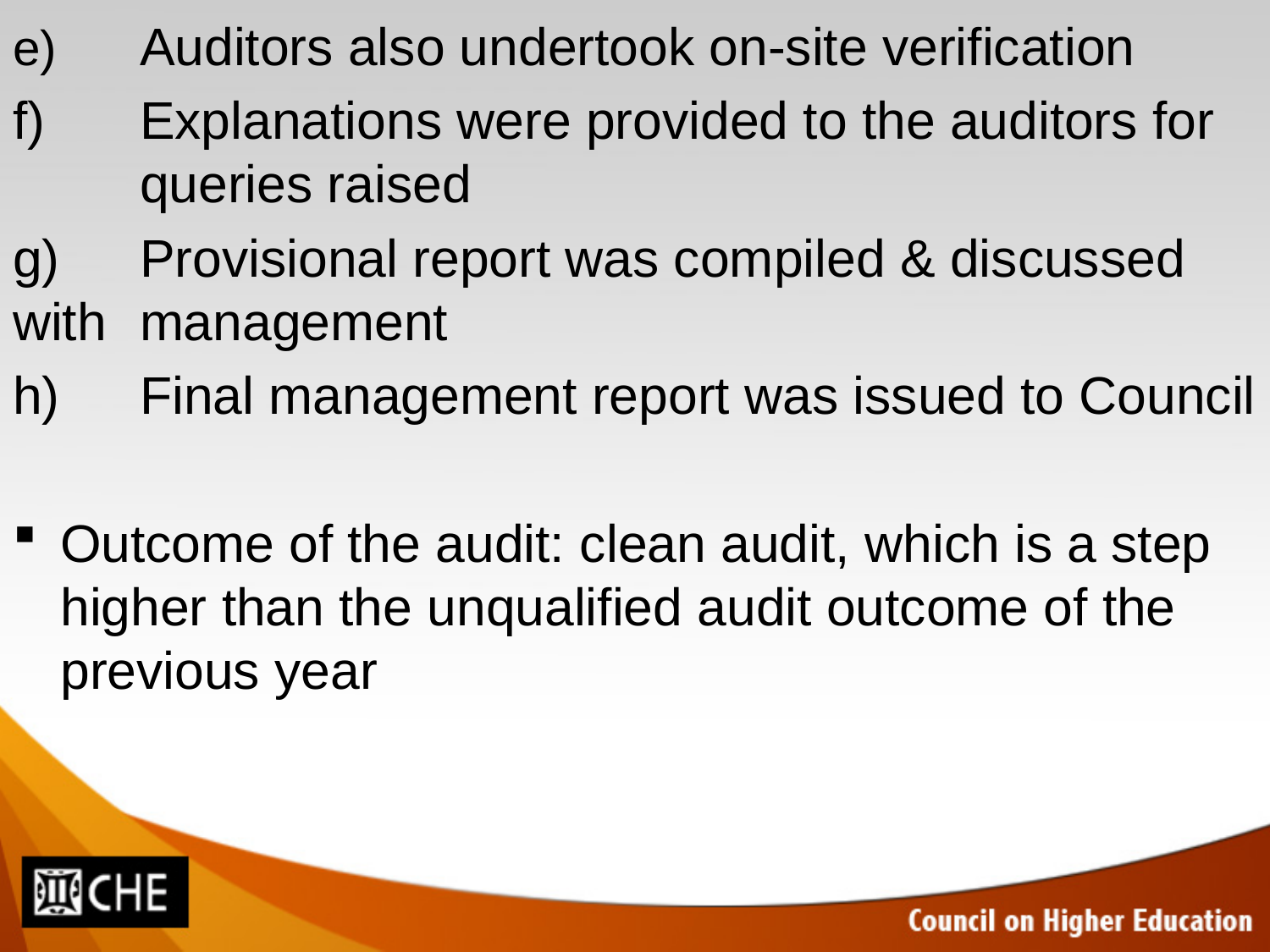

e)	Auditors also undertook on-site verification
f)	Explanations were provided to the auditors for 	queries raised
g)	Provisional report was compiled & discussed with 	management
h)	Final management report was issued to Council

Outcome of the audit: clean audit, which is a step higher than the unqualified audit outcome of the previous year